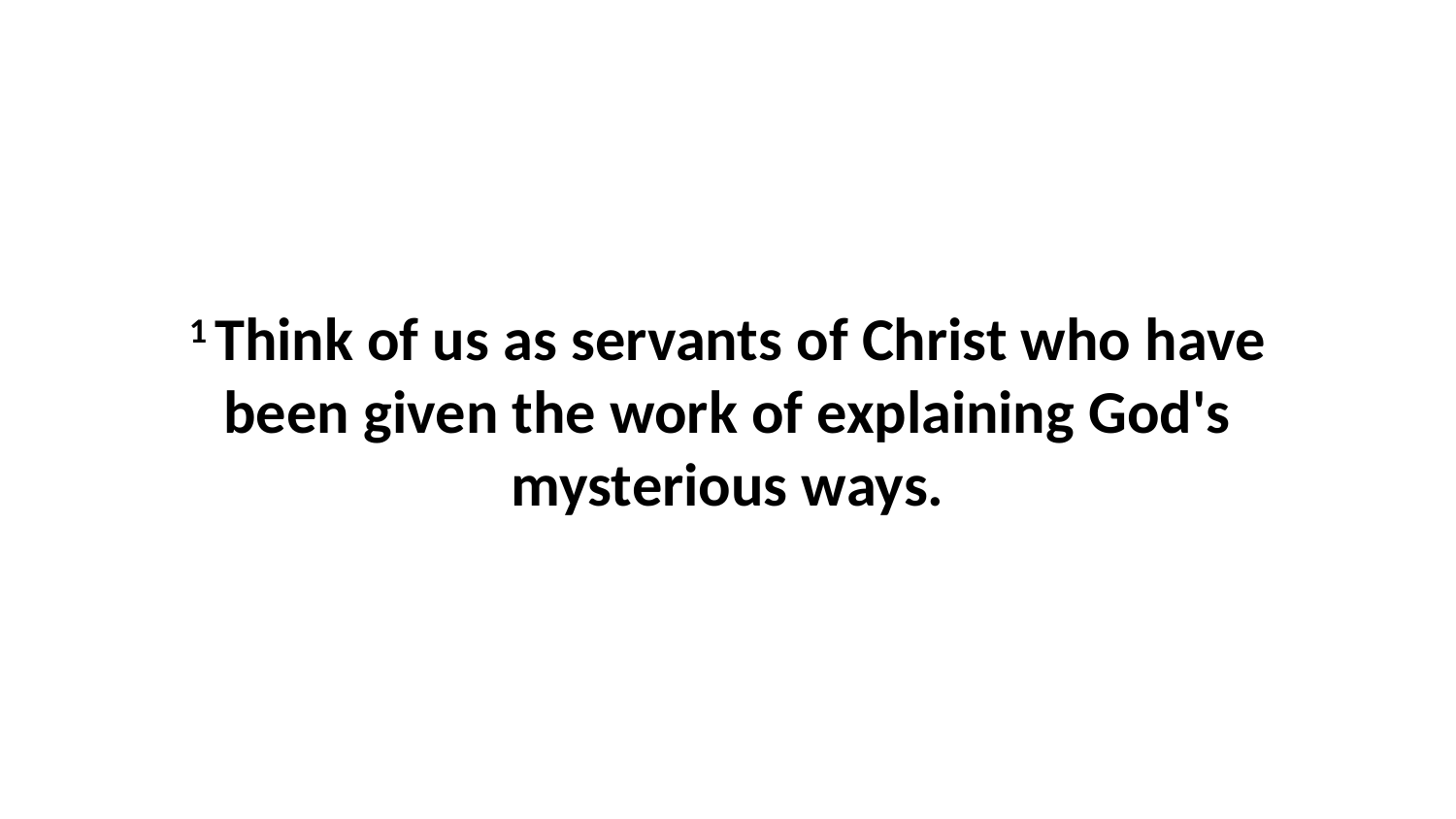

1 Think of us as servants of Christ who have been given the work of explaining God's mysterious ways.